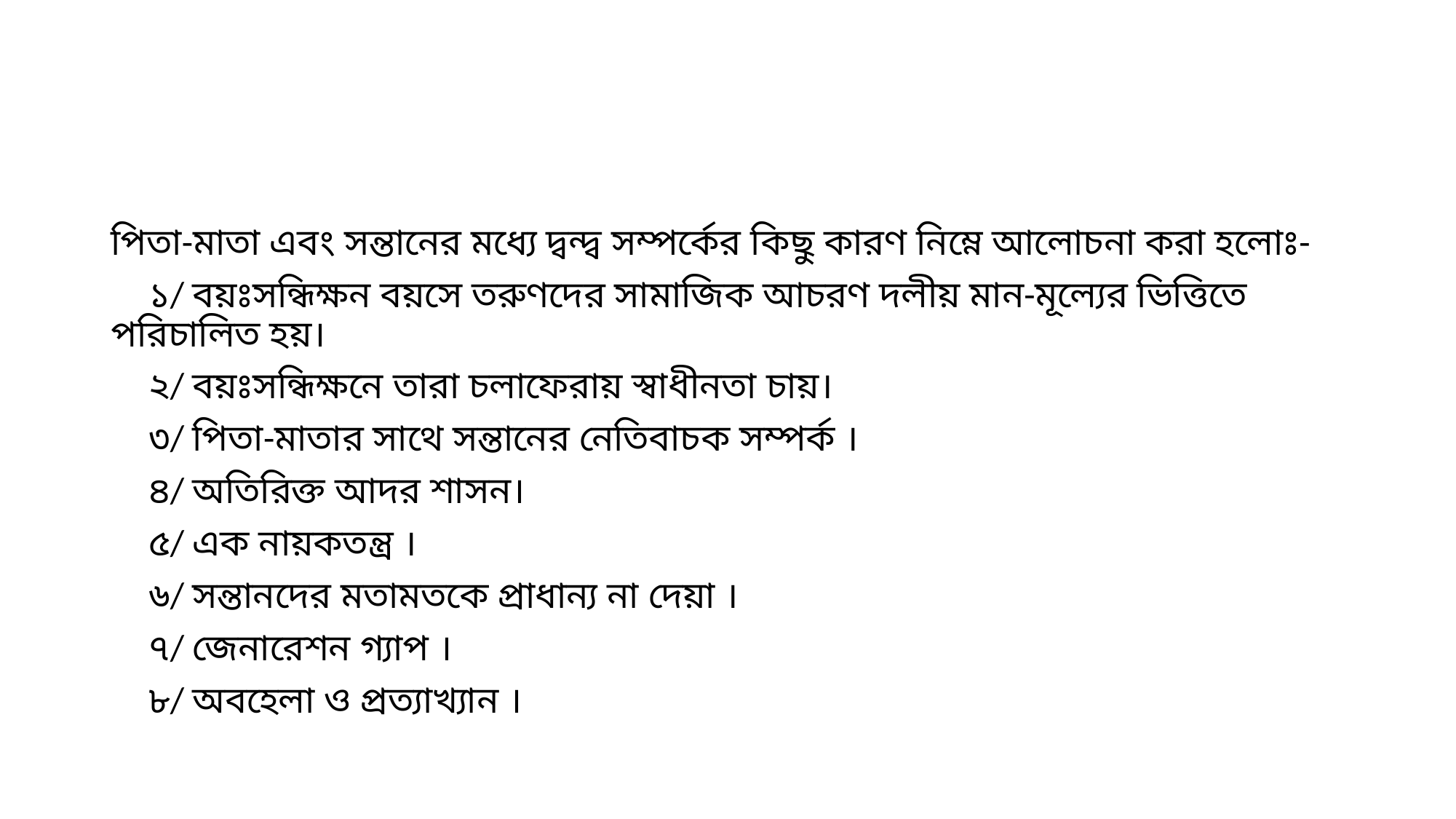

#
পিতা-মাতা এবং সন্তানের মধ্যে দ্বন্দ্ব সম্পর্কের কিছু কারণ নিম্নে আলোচনা করা হলোঃ-
    ১/ বয়ঃসন্ধিক্ষন বয়সে তরুণদের সামাজিক আচরণ দলীয় মান-মূল্যের ভিত্তিতে পরিচালিত হয়।
    ২/ বয়ঃসন্ধিক্ষনে তারা চলাফেরায় স্বাধীনতা চায়।
    ৩/ পিতা-মাতার সাথে সন্তানের নেতিবাচক সম্পর্ক ।
    ৪/ অতিরিক্ত আদর শাসন।
    ৫/ এক নায়কতন্ত্র ।
    ৬/ সন্তানদের মতামতকে প্রাধান্য না দেয়া ।
    ৭/ জেনারেশন গ্যাপ ।
    ৮/ অবহেলা ও প্রত্যাখ্যান ।